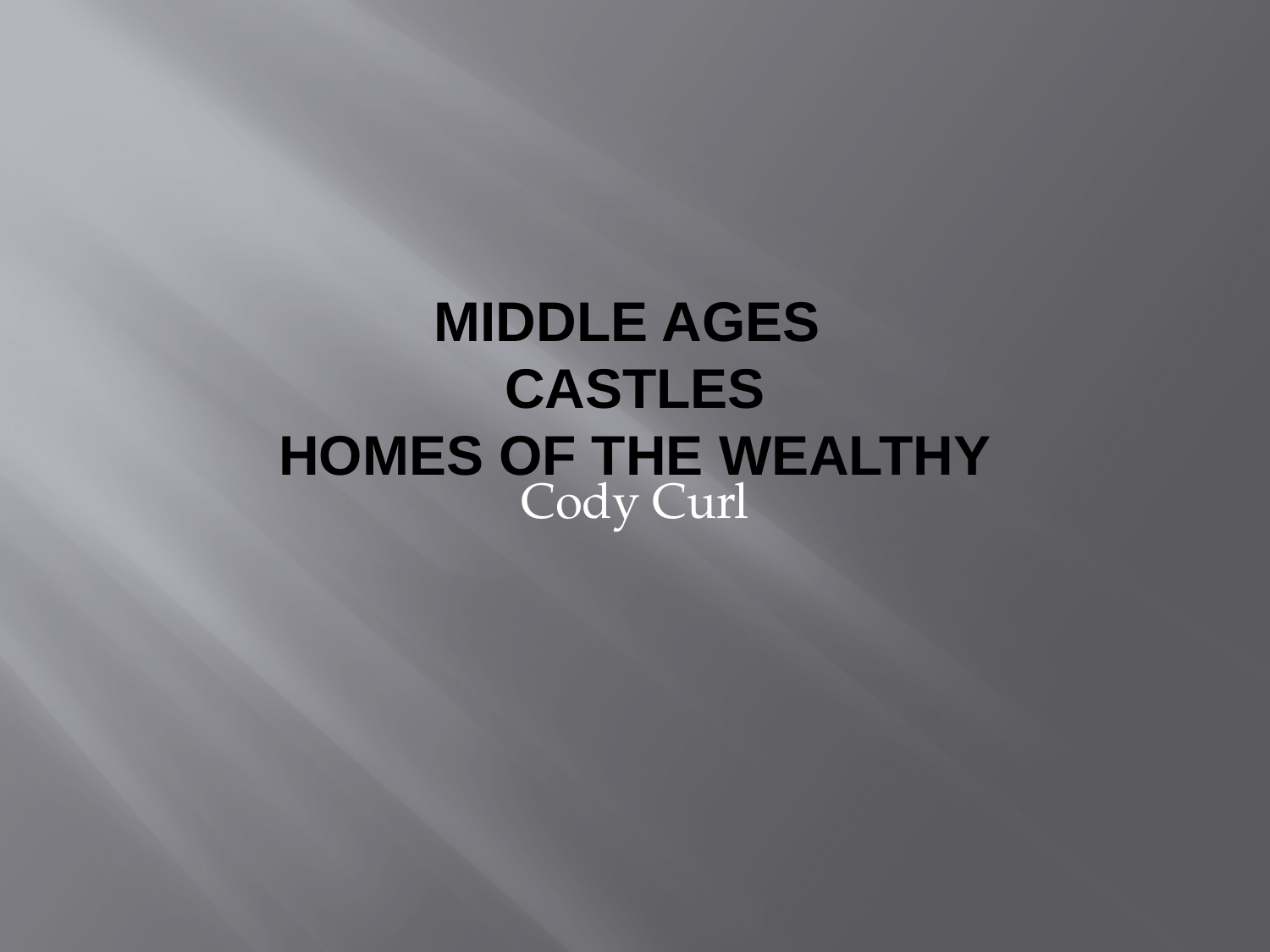

# Middle Ages Castles Homes of the Wealthy
Cody Curl